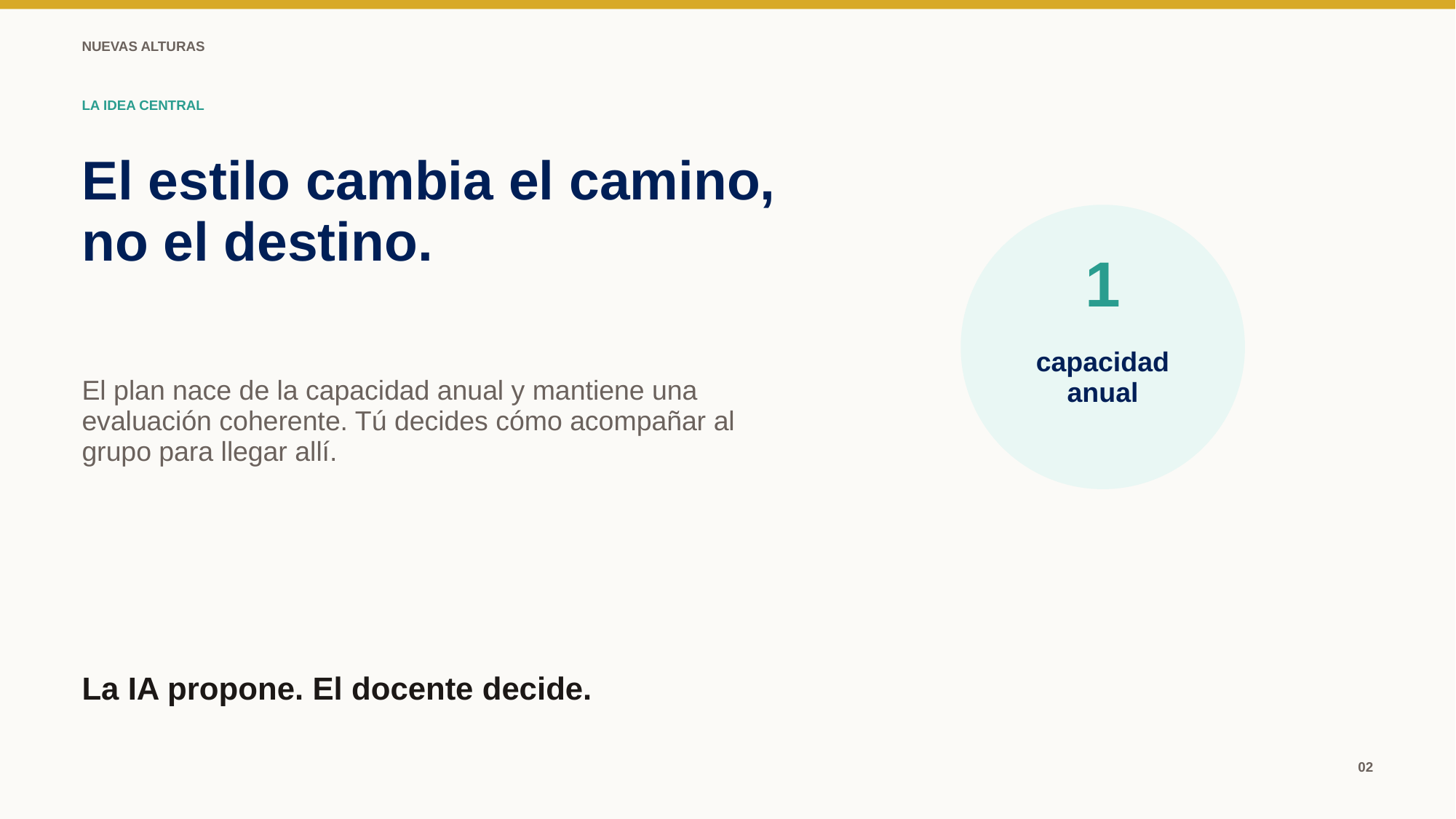

NUEVAS ALTURAS
LA IDEA CENTRAL
El estilo cambia el camino,
no el destino.

1
capacidad
anual
El plan nace de la capacidad anual y mantiene una evaluación coherente. Tú decides cómo acompañar al grupo para llegar allí.
La IA propone. El docente decide.
02